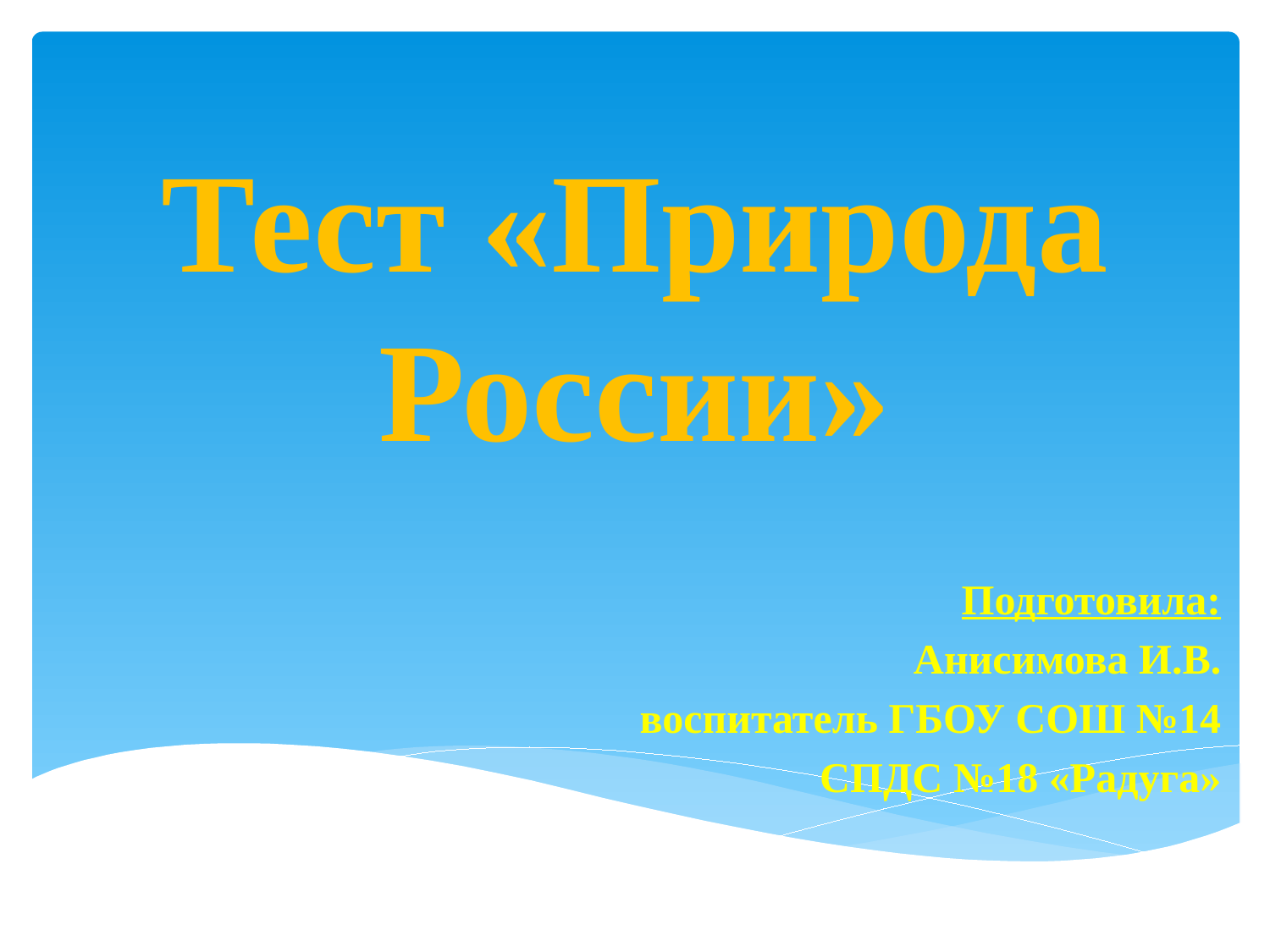

# Тест «Природа России»
Подготовила:
Анисимова И.В.
воспитатель ГБОУ СОШ №14
 СПДС №18 «Радуга»